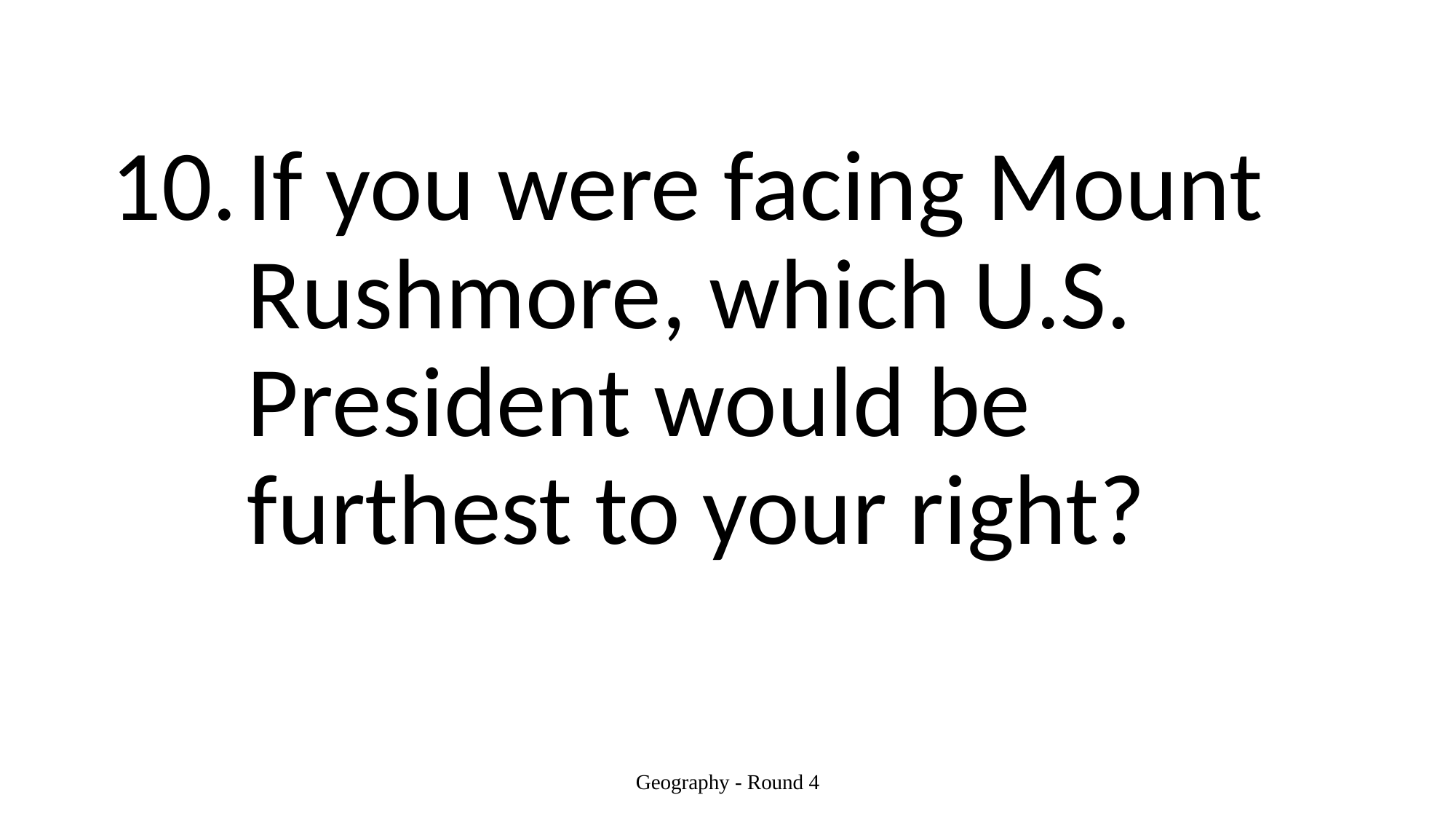

#
If you were facing Mount Rushmore, which U.S. President would be furthest to your right?
Geography - Round 4